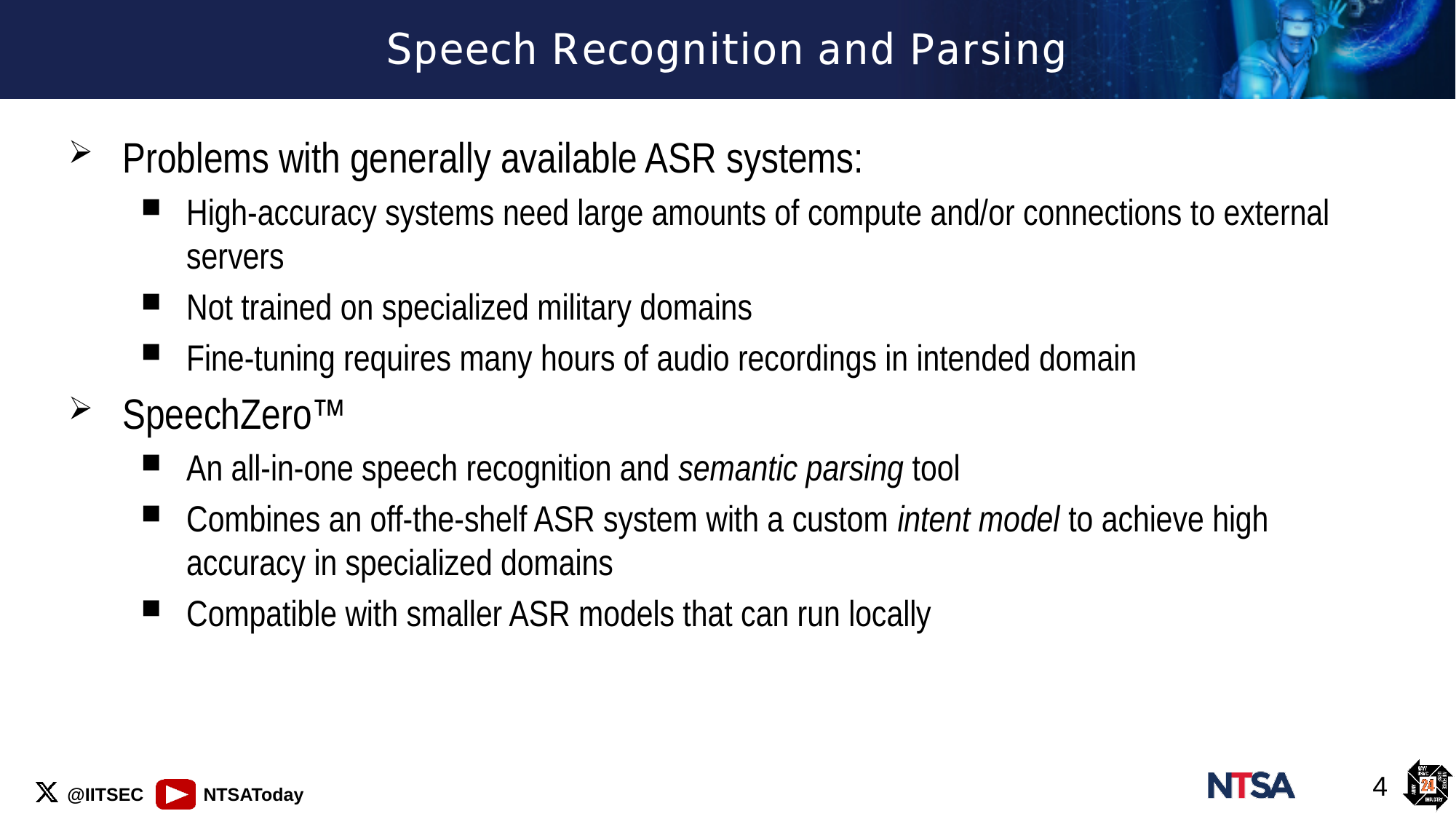

# Speech Recognition and Parsing
Problems with generally available ASR systems:
High-accuracy systems need large amounts of compute and/or connections to external servers
Not trained on specialized military domains
Fine-tuning requires many hours of audio recordings in intended domain
SpeechZero™
An all-in-one speech recognition and semantic parsing tool
Combines an off-the-shelf ASR system with a custom intent model to achieve high accuracy in specialized domains
Compatible with smaller ASR models that can run locally
4